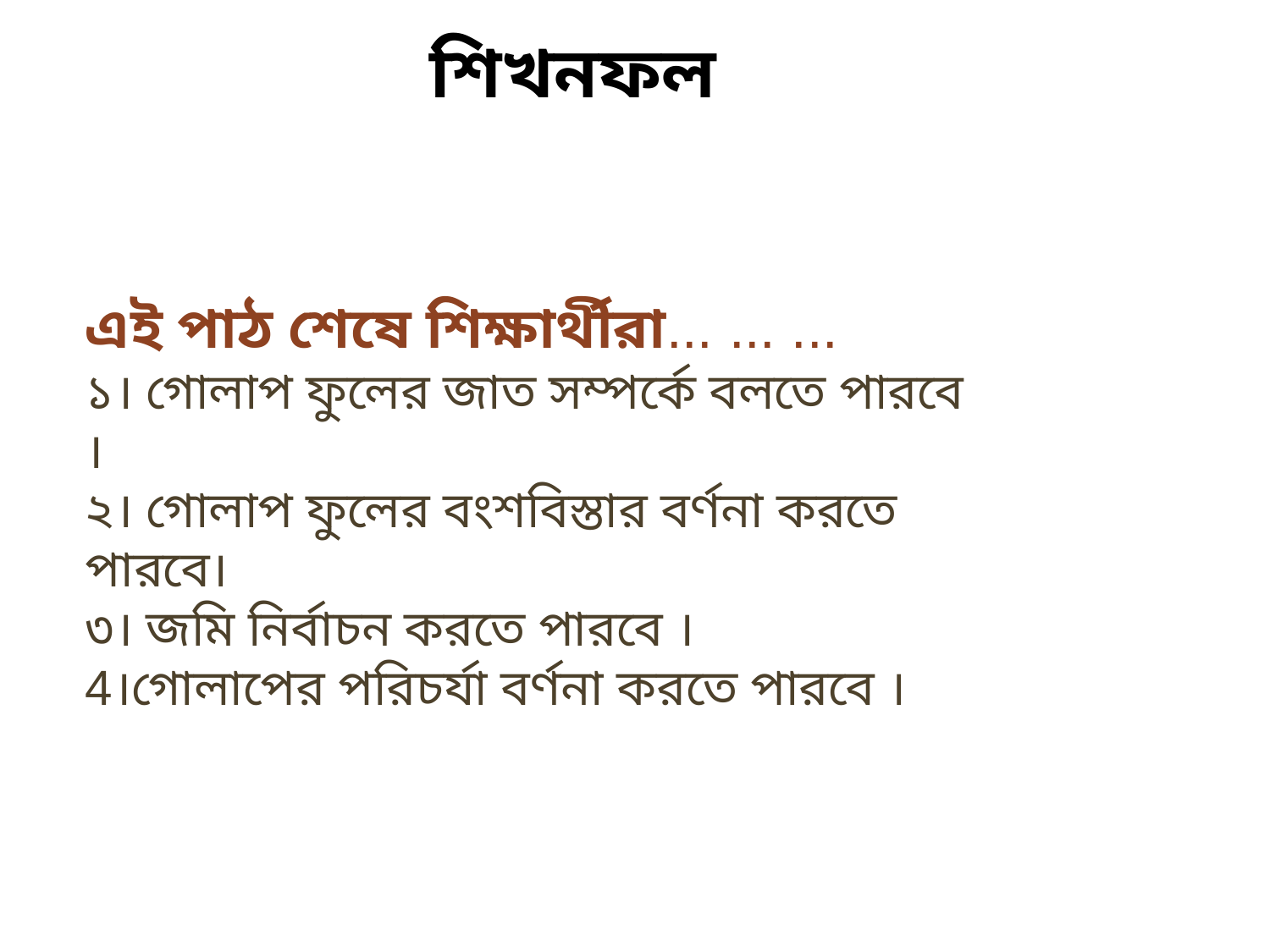

শিখনফল
এই পাঠ শেষে শিক্ষার্থীরা... ... ...
১। গোলাপ ফুলের জাত সম্পর্কে বলতে পারবে ।
২। গোলাপ ফুলের বংশবিস্তার বর্ণনা করতে পারবে।
৩। জমি নির্বাচন করতে পারবে ।
4।গোলাপের পরিচর্যা বর্ণনা করতে পারবে ।